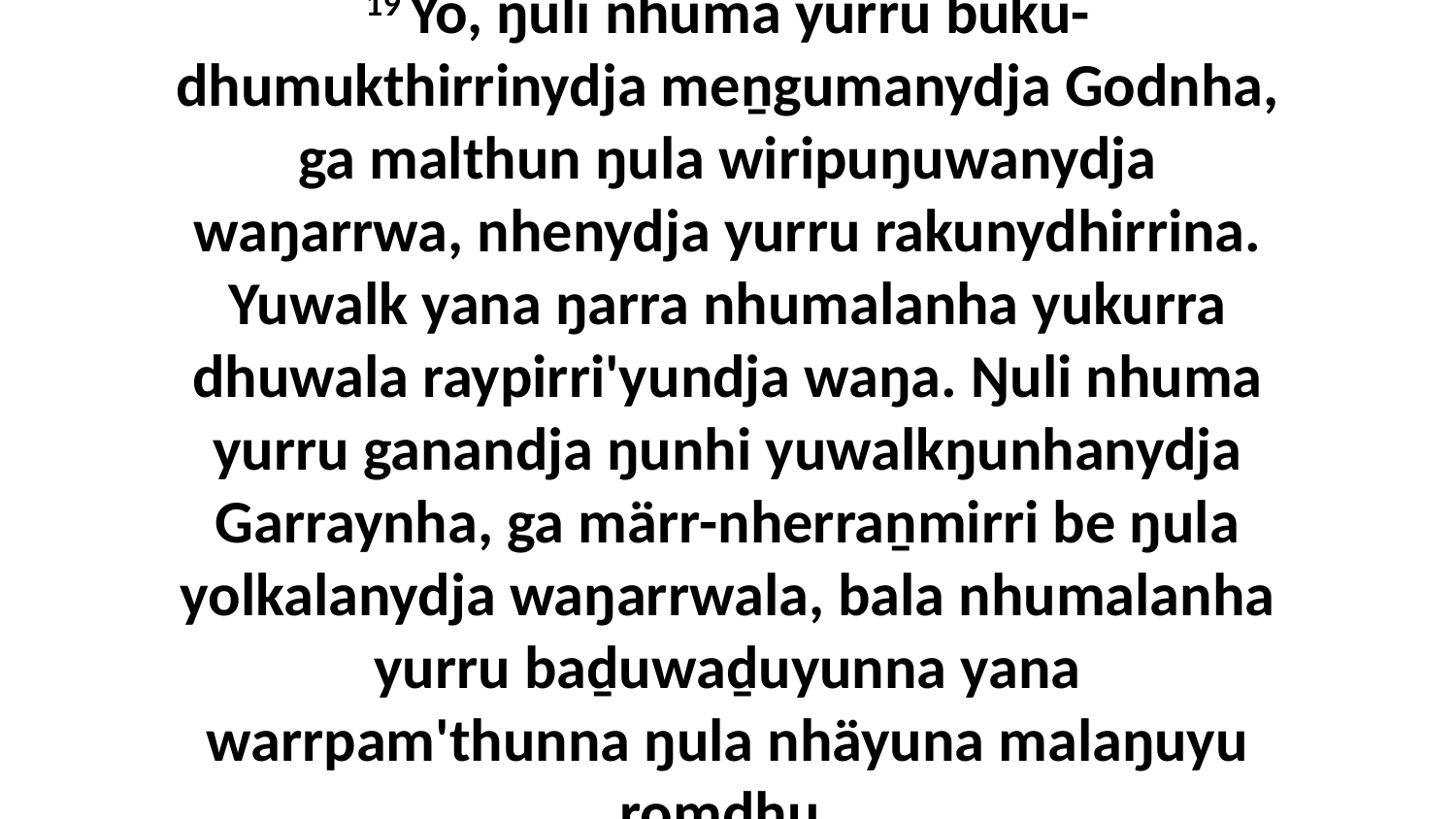

19 Yo, ŋuli nhuma yurru buku-dhumukthirrinydja meṉgumanydja Godnha, ga malthun ŋula wiripuŋuwanydja waŋarrwa, nhenydja yurru rakunydhirrina. Yuwalk yana ŋarra nhumalanha yukurra dhuwala raypirri'yundja waŋa. Ŋuli nhuma yurru ganandja ŋunhi yuwalkŋunhanydja Garraynha, ga märr-nherraṉmirri be ŋula yolkalanydja waŋarrwala, bala nhumalanha yurru baḏuwaḏuyunna yana warrpam'thunna ŋula nhäyuna malaŋuyu romdhu.